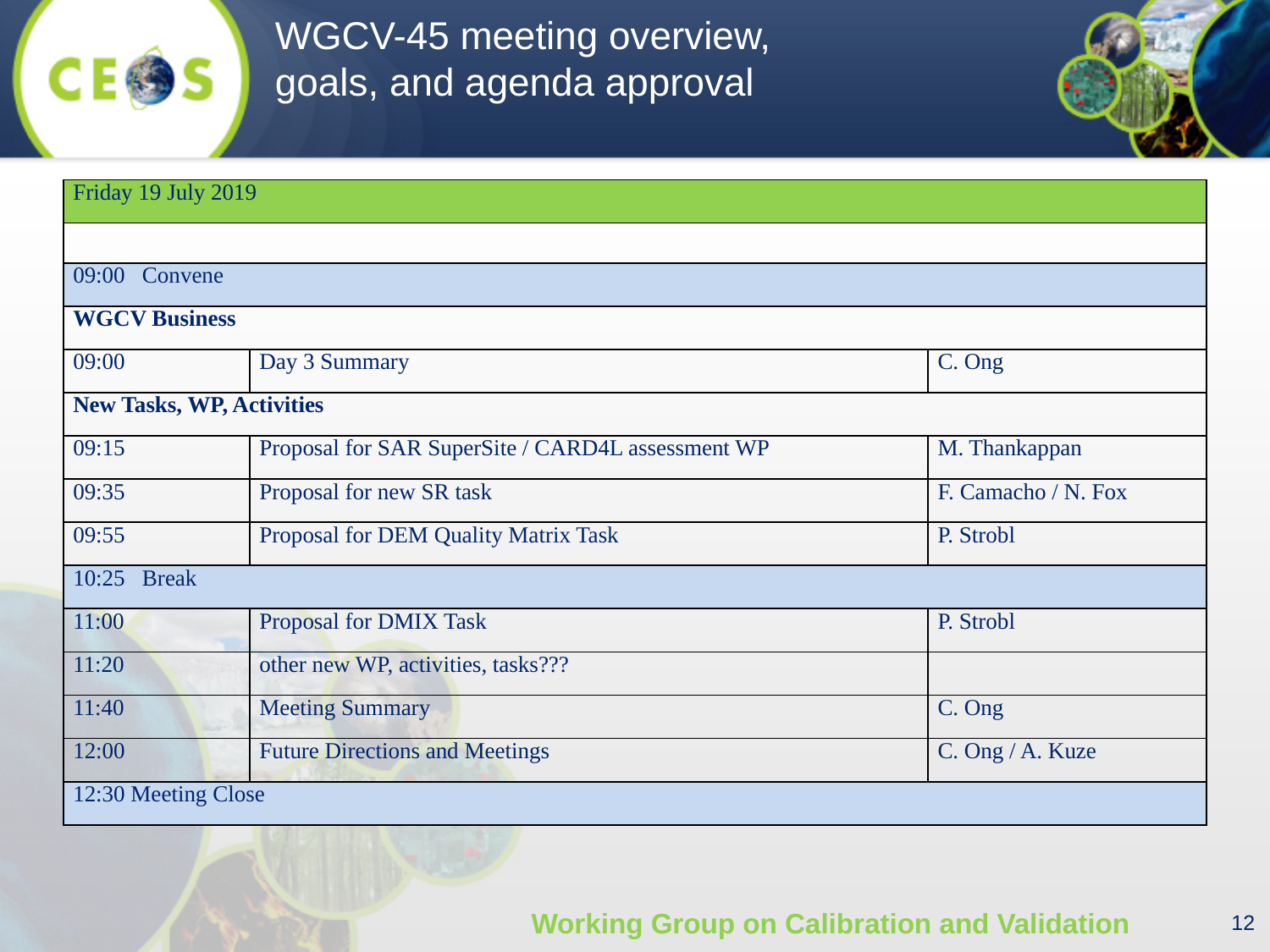

| Friday 19 July 2019 |  |  |
| --- | --- | --- |
|  |  |  |
| 09:00   Convene |  |  |
| WGCV Business |  |  |
| 09:00 | Day 3 Summary | C. Ong |
| New Tasks, WP, Activities |  |  |
| 09:15 | Proposal for SAR SuperSite / CARD4L assessment WP | M. Thankappan |
| 09:35 | Proposal for new SR task | F. Camacho / N. Fox |
| 09:55 | Proposal for DEM Quality Matrix Task | P. Strobl |
| 10:25   Break |  |  |
| 11:00 | Proposal for DMIX Task | P. Strobl |
| 11:20 | other new WP, activities, tasks??? |  |
| 11:40 | Meeting Summary | C. Ong |
| 12:00 | Future Directions and Meetings | C. Ong / A. Kuze |
| 12:30 Meeting Close |  |  |